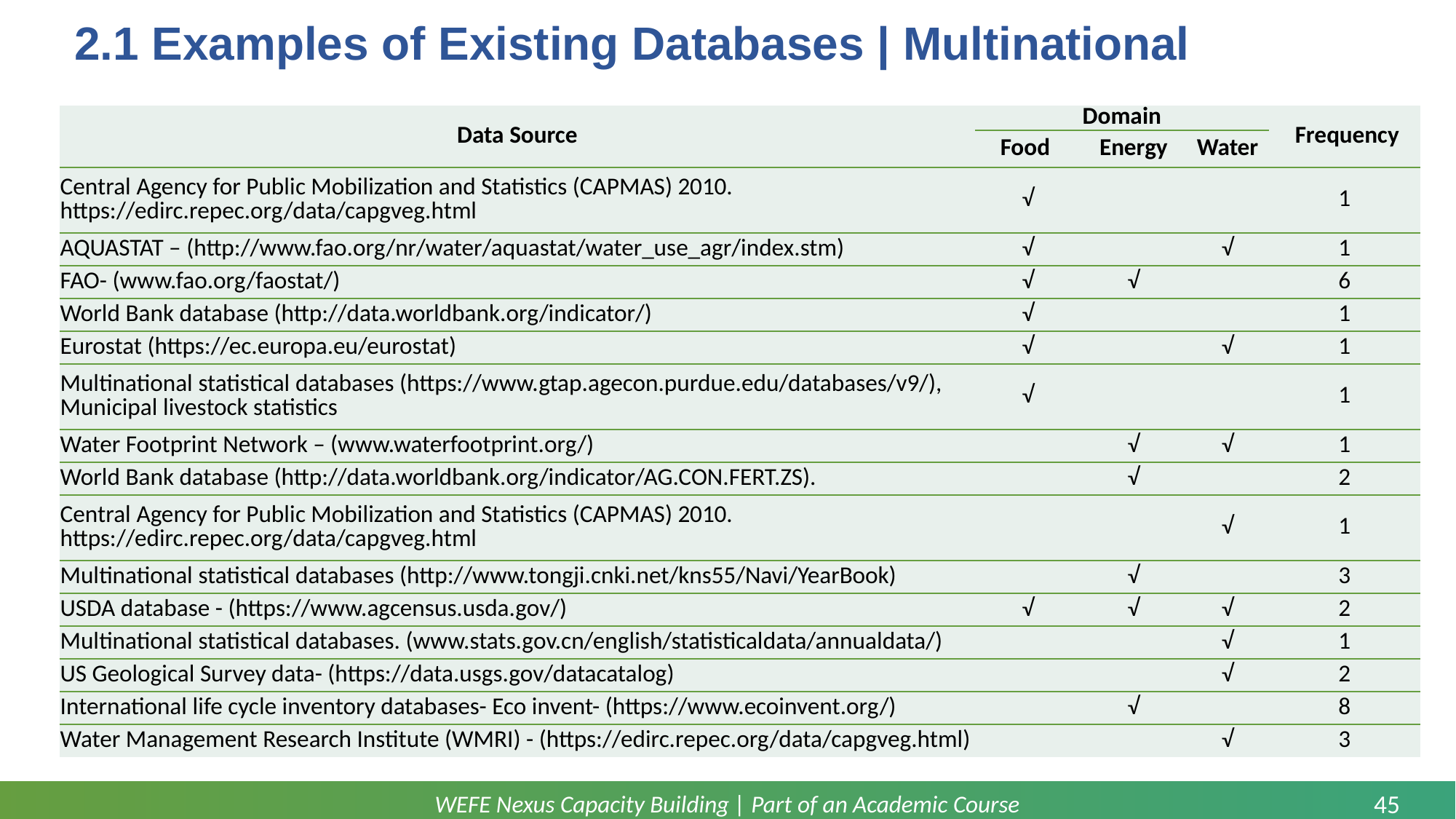

# 2.1 Examples of Existing Databases | Multinational
| Data Source | Domain |  |  | Frequency |
| --- | --- | --- | --- | --- |
|  | Food | Energy | Water | Frequency |
| Central Agency for Public Mobilization and Statistics (CAPMAS) 2010. https://edirc.repec.org/data/capgveg.html | √ |  |  | 1 |
| AQUASTAT – (http://www.fao.org/nr/water/aquastat/water\_use\_agr/index.stm) | √ |  | √ | 1 |
| FAO- (www.fao.org/faostat/) | √ | √ |  | 6 |
| World Bank database (http://data.worldbank.org/indicator/) | √ |  |  | 1 |
| Eurostat (https://ec.europa.eu/eurostat) | √ |  | √ | 1 |
| Multinational statistical databases (https://www.gtap.agecon.purdue.edu/databases/v9/), Municipal livestock statistics | √ |  |  | 1 |
| Water Footprint Network – (www.waterfootprint.org/) |  | √ | √ | 1 |
| World Bank database (http://data.worldbank.org/indicator/AG.CON.FERT.ZS). |  | √ |  | 2 |
| Central Agency for Public Mobilization and Statistics (CAPMAS) 2010. https://edirc.repec.org/data/capgveg.html |  |  | √ | 1 |
| Multinational statistical databases (http://www.tongji.cnki.net/kns55/Navi/YearBook) |  | √ |  | 3 |
| USDA database - (https://www.agcensus.usda.gov/) | √ | √ | √ | 2 |
| Multinational statistical databases. (www.stats.gov.cn/english/statisticaldata/annualdata/) |  |  | √ | 1 |
| US Geological Survey data- (https://data.usgs.gov/datacatalog) |  |  | √ | 2 |
| International life cycle inventory databases- Eco invent- (https://www.ecoinvent.org/) |  | √ |  | 8 |
| Water Management Research Institute (WMRI) - (https://edirc.repec.org/data/capgveg.html) |  |  | √ | 3 |